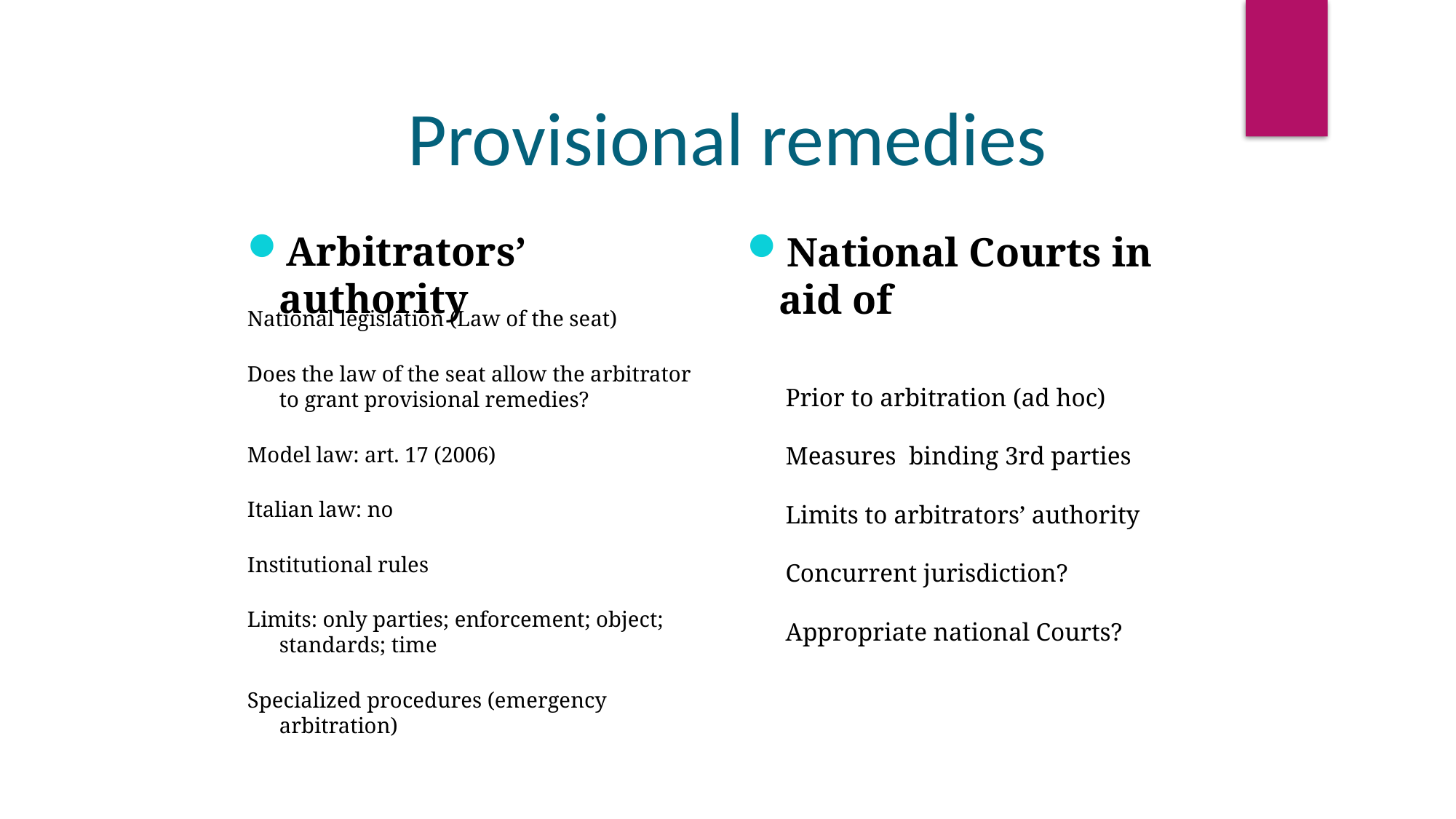

Provisional remedies
Arbitrators’ authority
National Courts in aid of
National legislation (Law of the seat)
Does the law of the seat allow the arbitrator to grant provisional remedies?
Model law: art. 17 (2006)
Italian law: no
Institutional rules
Limits: only parties; enforcement; object; standards; time
Specialized procedures (emergency arbitration)

Prior to arbitration (ad hoc)
Measures  binding 3rd parties
Limits to arbitrators’ authority
Concurrent jurisdiction?
Appropriate national Courts?